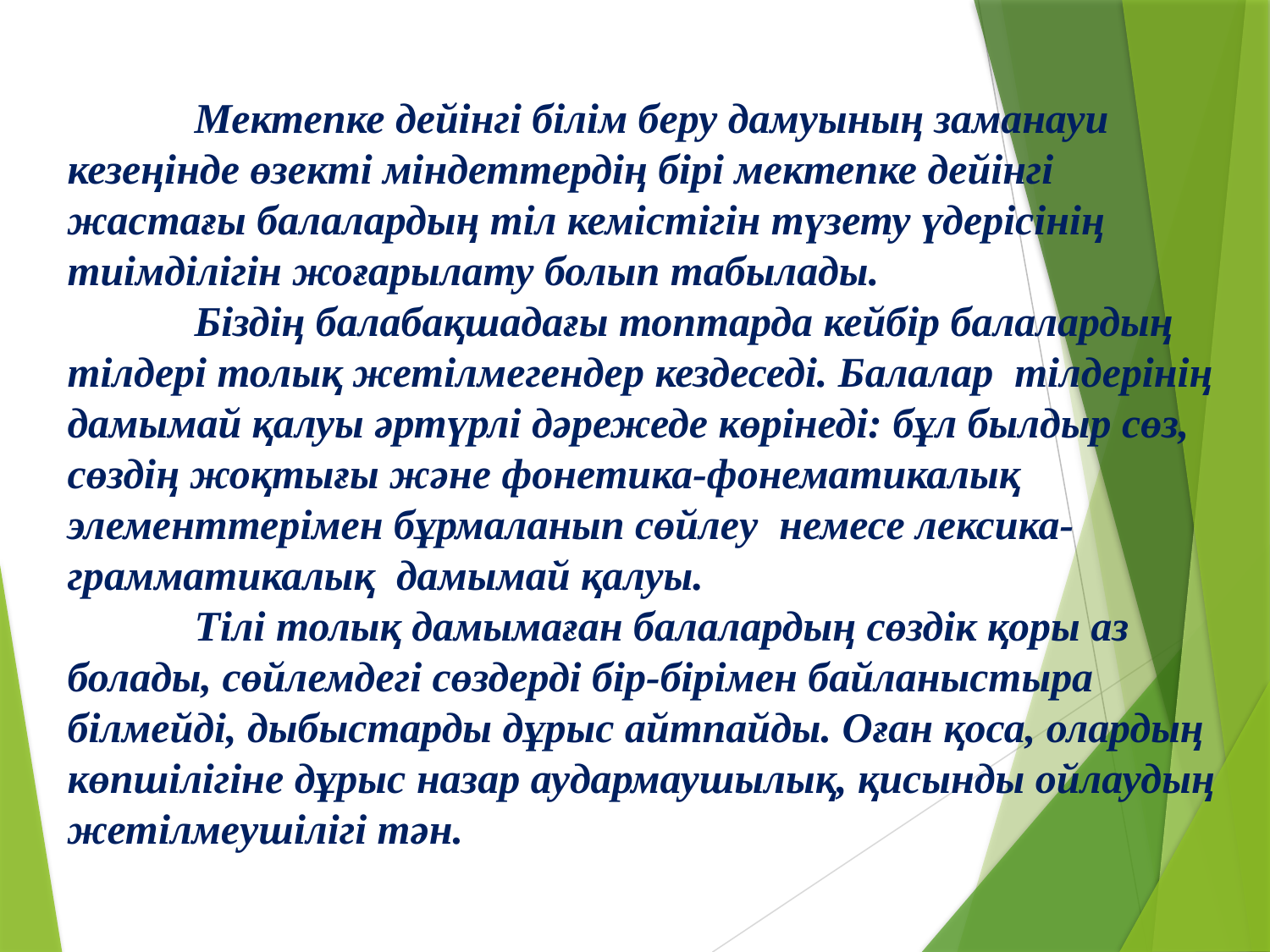

Мектепке дейінгі білім беру дамуының заманауи кезеңінде өзекті міндеттердің бірі мектепке дейінгі жастағы балалардың тіл кемістігін түзету үдерісінің тиімділігін жоғарылату болып табылады.
	Біздің балабақшадағы топтарда кейбір балалардың тілдері толық жетілмегендер кездеседі. Балалар  тілдерінің дамымай қалуы әртүрлі дәрежеде көрінеді: бұл былдыр сөз, сөздің жоқтығы және фонетика-фонематикалық элементтерімен бұрмаланып сөйлеу  немесе лексика-грамматикалық  дамымай қалуы.
	Тілі толық дамымаған балалардың сөздік қоры аз болады, сөйлемдегі сөздерді бір-бірімен байланыстыра білмейді, дыбыстарды дұрыс айтпайды. Оған қоса, олардың көпшілігіне дұрыс назар аудармаушылық, қисынды ойлаудың жетілмеушілігі тән.